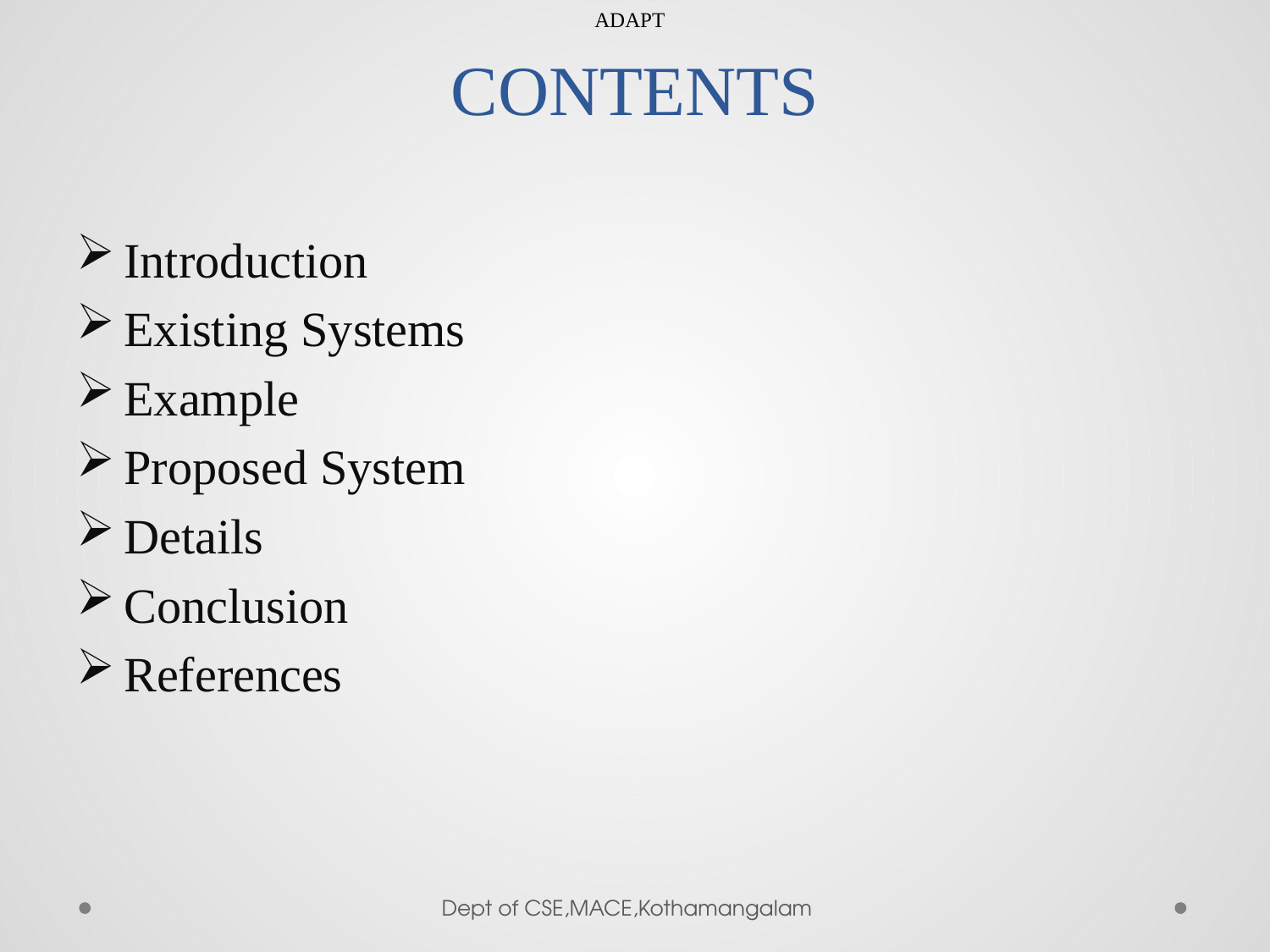

ADAPT
# CONTENTS
Introduction
Existing Systems
Example
Proposed System
Details
Conclusion
References

                                                          Dept of CSE,MACE,Kothamangalam